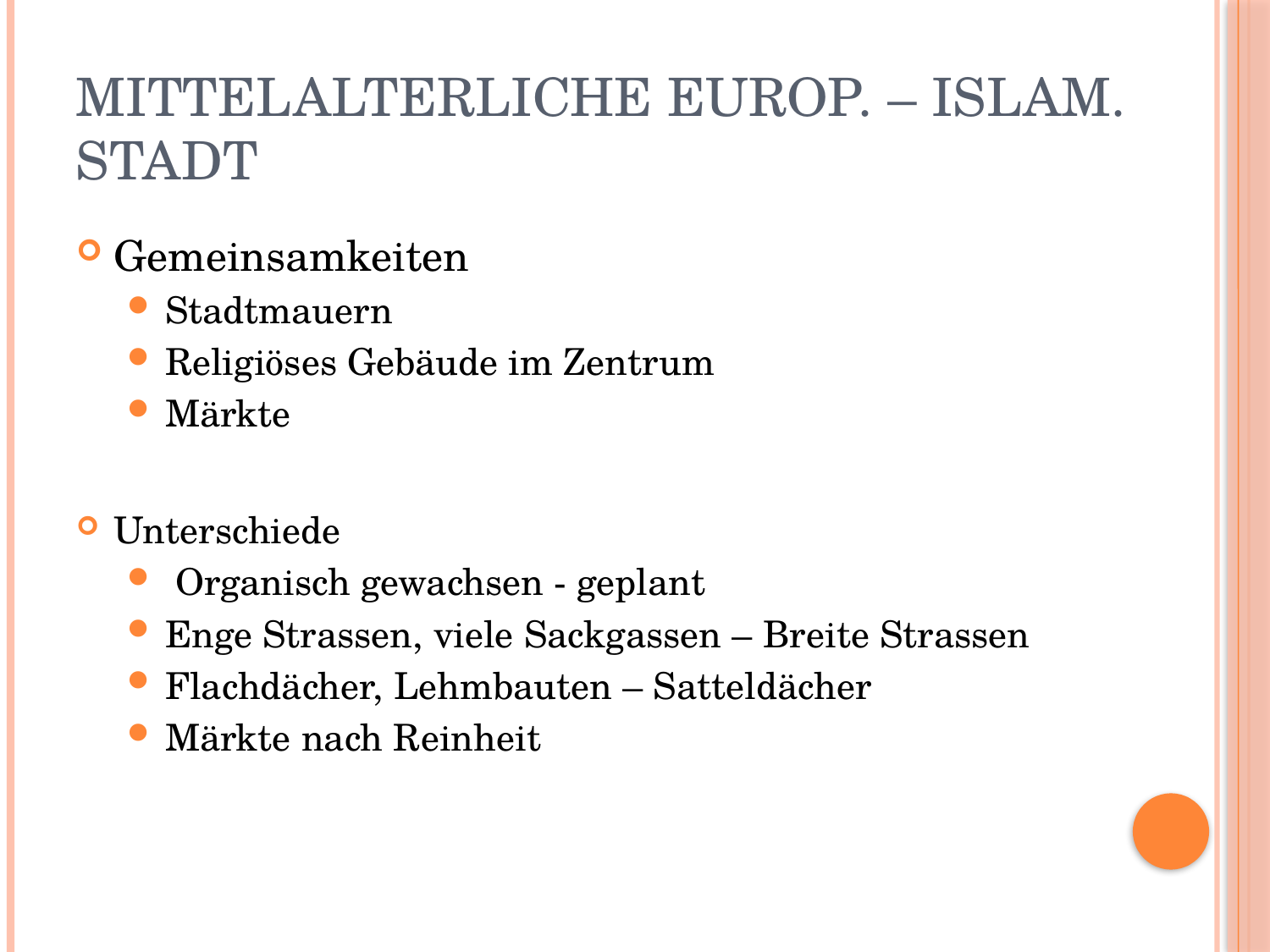

# Mittelalterliche europ. – Islam. Stadt
Gemeinsamkeiten
Stadtmauern
Religiöses Gebäude im Zentrum
Märkte

Unterschiede
 Organisch gewachsen - geplant
Enge Strassen, viele Sackgassen – Breite Strassen
Flachdächer, Lehmbauten – Satteldächer
Märkte nach Reinheit